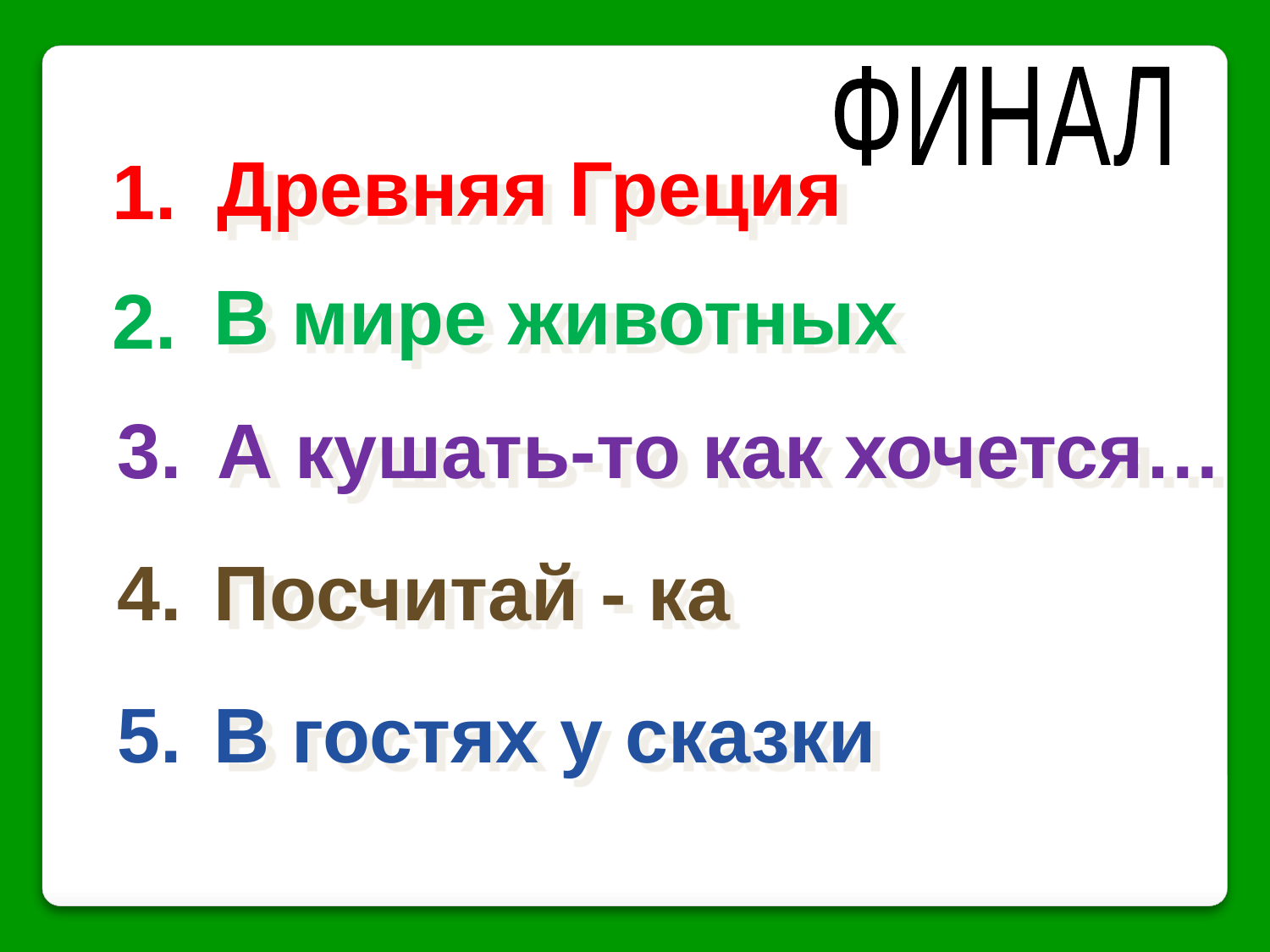

ФИНАЛ
Древняя Греция
1.
В мире животных
2.
3.
А кушать-то как хочется…
4.
Посчитай - ка
5.
В гостях у сказки